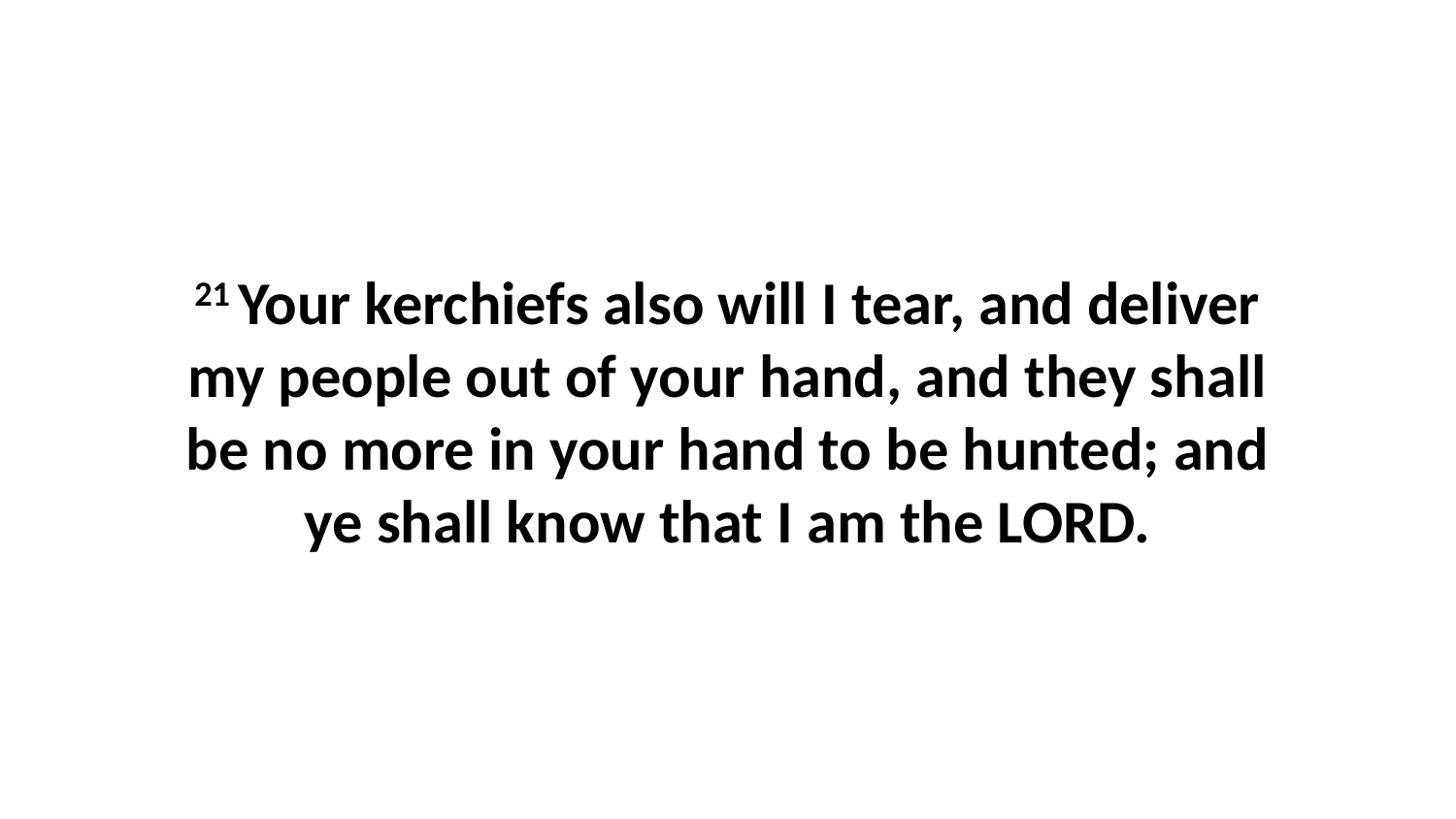

21 Your kerchiefs also will I tear, and deliver my people out of your hand, and they shall be no more in your hand to be hunted; and ye shall know that I am the LORD.